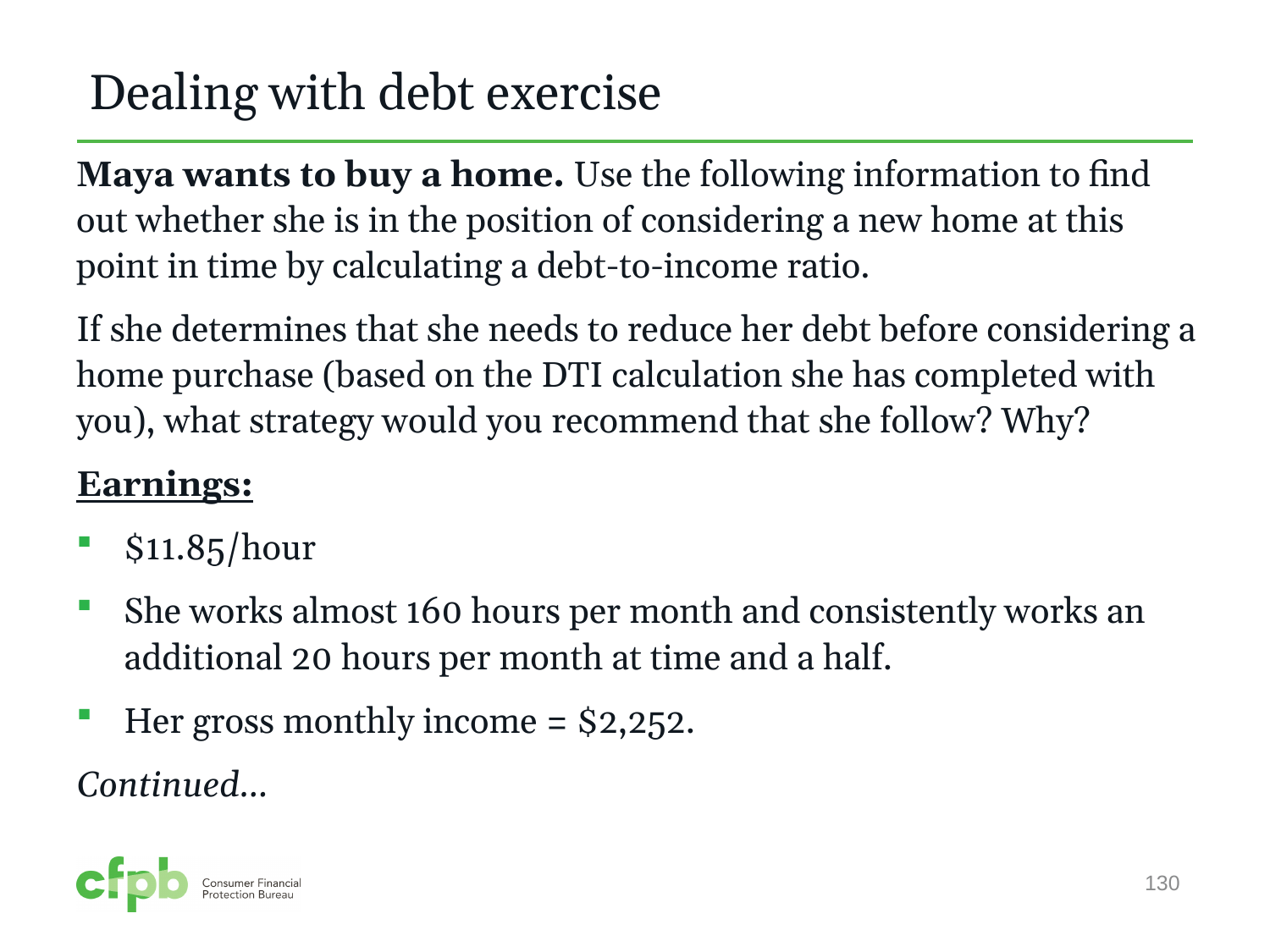

# Dealing with debt exercise
Maya wants to buy a home. Use the following information to find out whether she is in the position of considering a new home at this point in time by calculating a debt-to-income ratio.
If she determines that she needs to reduce her debt before considering a home purchase (based on the DTI calculation she has completed with you), what strategy would you recommend that she follow? Why?
Earnings:
$11.85/hour
She works almost 160 hours per month and consistently works an additional 20 hours per month at time and a half.
Her gross monthly income = $2,252.
Continued…

130